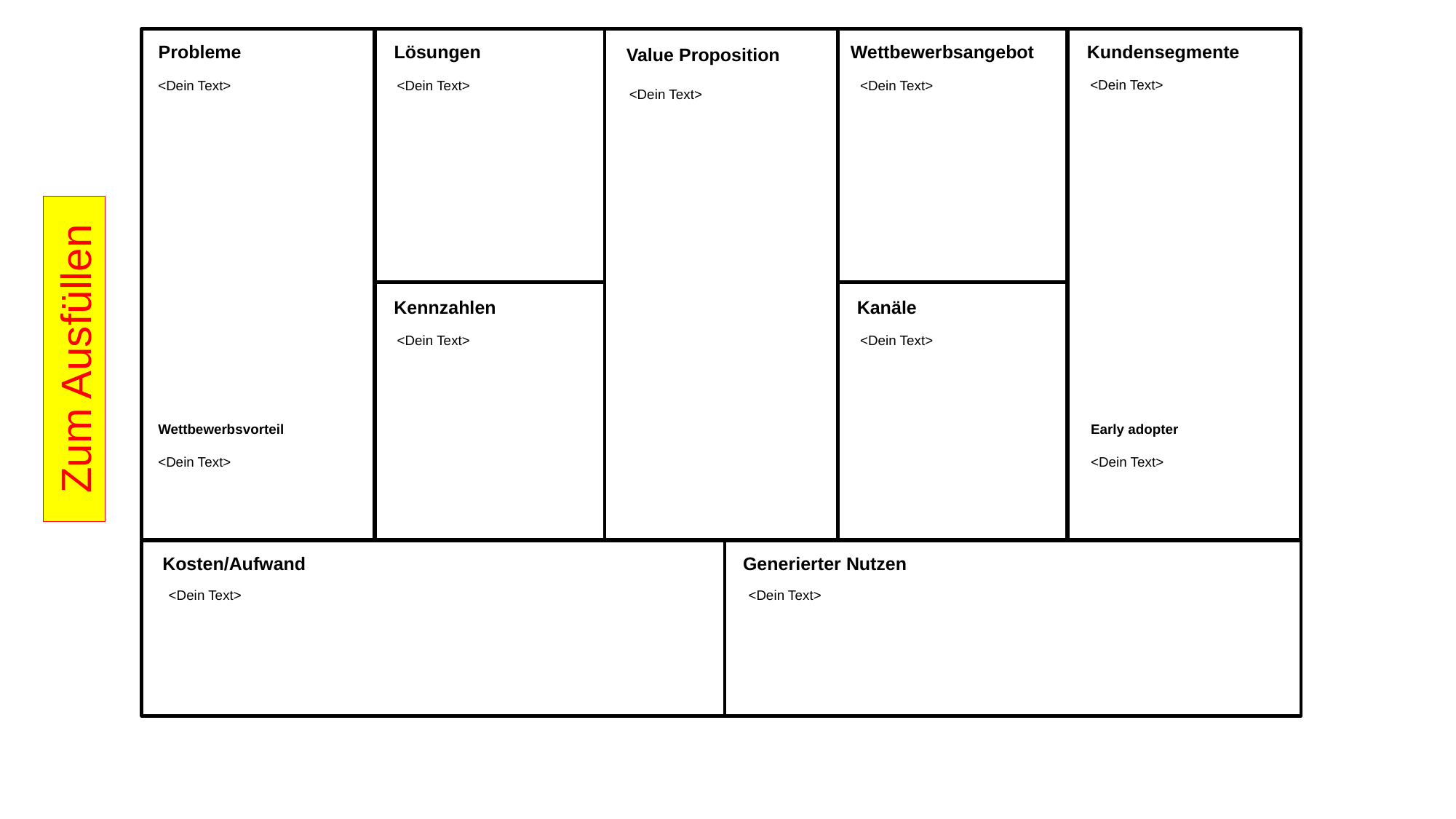

Wettbewerbsangebot
Probleme
Lösungen
Value Proposition
Kundensegmente
<Dein Text>
<Dein Text>
<Dein Text>
<Dein Text>
<Dein Text>

Kennzahlen
Kanäle
<Dein Text>
<Dein Text>
Zum Ausfüllen

Wettbewerbsvorteil

<Dein Text>
Early adopter

<Dein Text>
Generierter Nutzen
Kosten/Aufwand
<Dein Text>
<Dein Text>